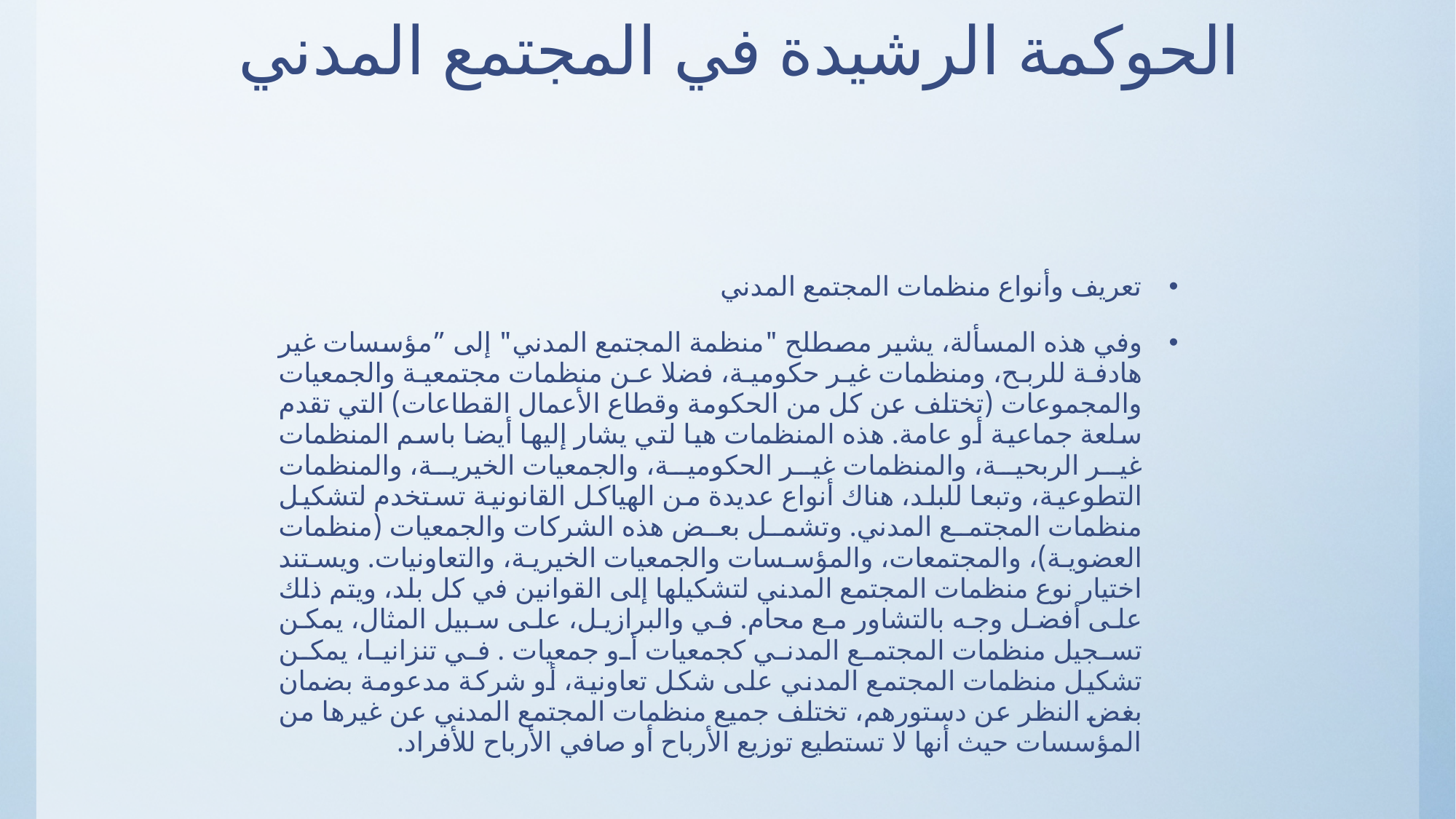

# الحوكمة الرشيدة في المجتمع المدني
تعريف وأنواع منظمات المجتمع المدني
وفي هذه المسألة، يشير مصطلح "منظمة المجتمع المدني" إلى ”مؤسسات غير هادفة للربح، ومنظمات غير حكومية، فضلا عن منظمات مجتمعية والجمعيات والمجموعات (تختلف عن كل من الحكومة وقطاع الأعمال القطاعات) التي تقدم سلعة جماعية أو عامة. هذه المنظمات هيا لتي يشار إليها أيضا باسم المنظمات غير الربحية، والمنظمات غير الحكومية، والجمعيات الخيرية، والمنظمات التطوعية، وتبعا للبلد، هناك أنواع عديدة من الهياكل القانونية تستخدم لتشكيل منظمات المجتمع المدني. وتشمل بعض هذه الشركات والجمعيات (منظمات العضوية)، والمجتمعات، والمؤسسات والجمعيات الخيرية، والتعاونيات. ويستند اختيار نوع منظمات المجتمع المدني لتشكيلها إلى القوانين في كل بلد، ويتم ذلك على أفضل وجه بالتشاور مع محام. في والبرازيل، على سبيل المثال، يمكن تسجيل منظمات المجتمع المدني كجمعيات أو جمعيات . في تنزانيا، يمكن تشكيل منظمات المجتمع المدني على شكل تعاونية، أو شركة مدعومة بضمان بغض النظر عن دستورهم، تختلف جميع منظمات المجتمع المدني عن غيرها من المؤسسات حيث أنها لا تستطيع توزيع الأرباح أو صافي الأرباح للأفراد.